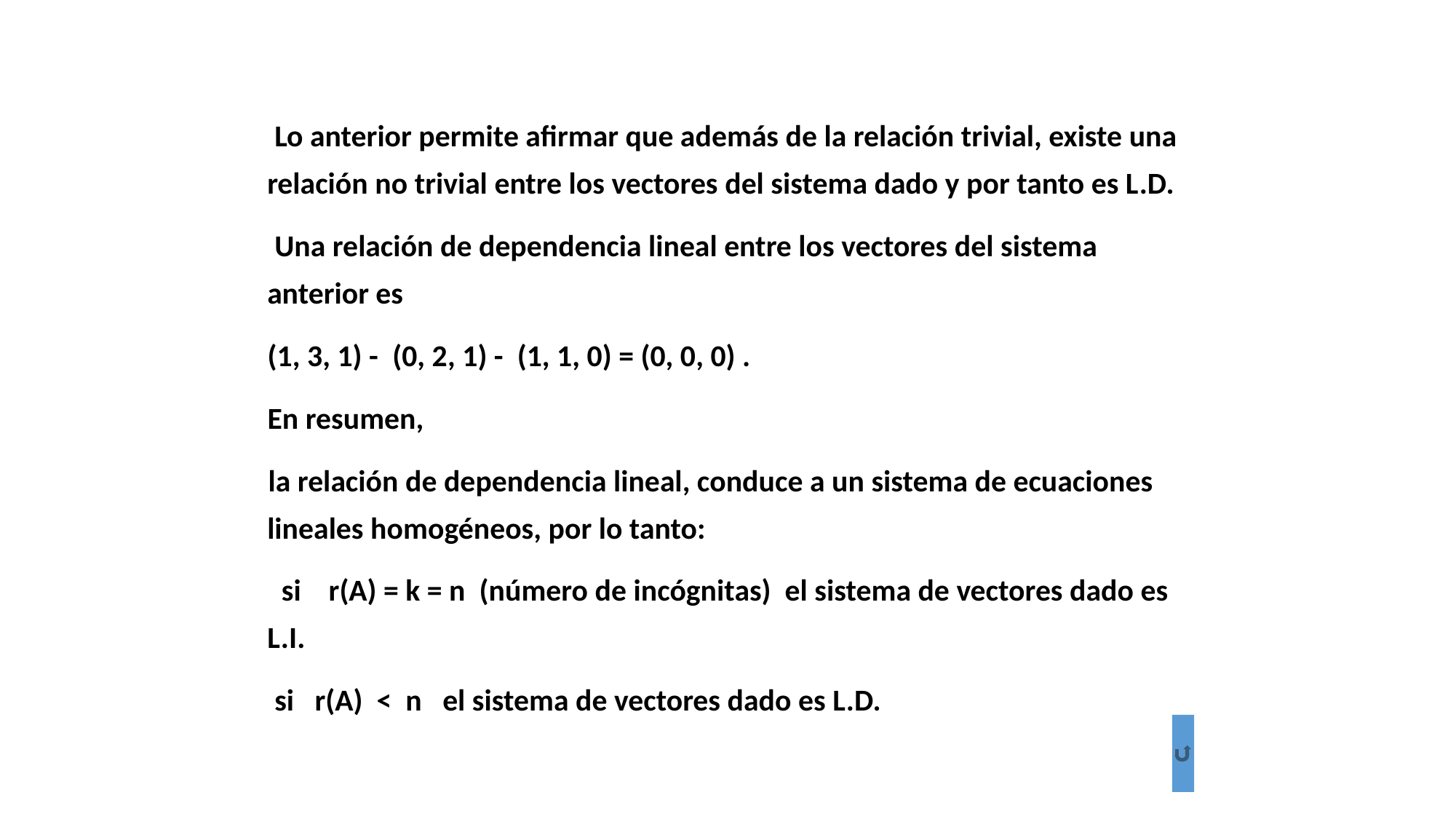

Lo anterior permite afirmar que además de la relación trivial, existe una relación no trivial entre los vectores del sistema dado y por tanto es L.D.
     Una relación de dependencia lineal entre los vectores del sistema anterior es
    (1, 3, 1) -  (0, 2, 1) -  (1, 1, 0) = (0, 0, 0) .
    En resumen,
      la relación de dependencia lineal, conduce a un sistema de ecuaciones lineales homogéneos, por lo tanto:
      si    r(A) = k = n  (número de incógnitas)  el sistema de vectores dado es  L.I.
     si   r(A)  <  n   el sistema de vectores dado es L.D.